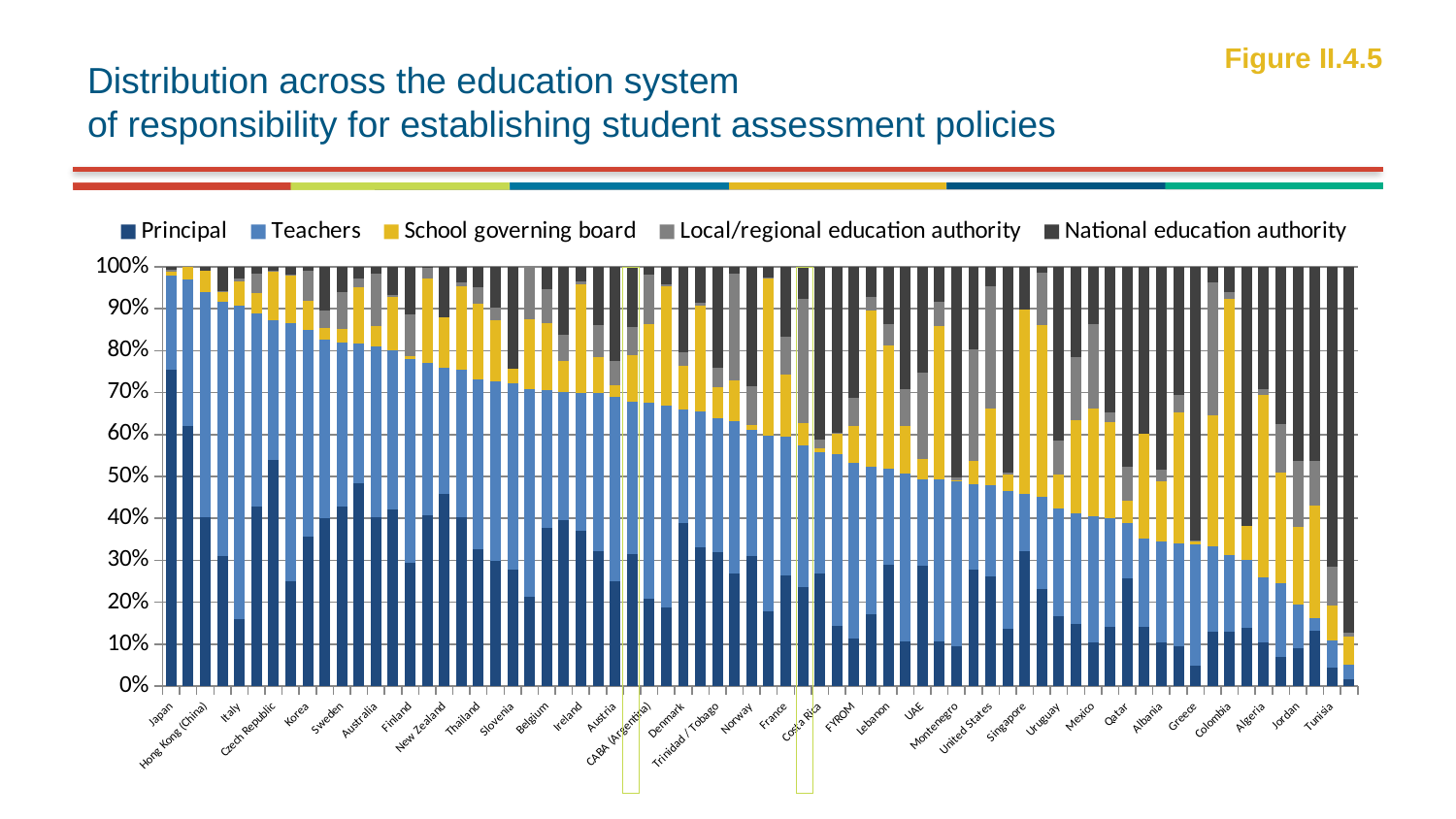

# Distribution across the education system of responsibility for establishing student assessment policies
Figure II.4.5

### Chart

| Category | Principal | Teachers | School governing board | Local/regional education authority | National education authority |
|---|---|---|---|---|---|
| Japan | 75.42550173732845 | 22.52653906104135 | 0.9103207737439012 | 0.4507974452252616 | 0.6868409432895107 |
| Netherlands | 62.00232878784354 | 35.05561930481107 | 2.942051804652841 | 0.0 | 0.0 |
| Hong Kong (China) | 40.24048681285869 | 53.77203325727442 | 5.030716363359138 | 0.0 | 0.956763052331189 |
| Slovak Republic | 31.12857570139683 | 60.45581835426106 | 2.619408320233525 | 0.0839905915549561 | 5.712206499762353 |
| Italy | 15.94143473494335 | 74.8260631657772 | 5.831734731670323 | 0.52420936722268 | 2.876557765071693 |
| Indonesia | 42.70698258139525 | 46.17659021591584 | 4.858627976505316 | 4.664776078324292 | 1.593022497773266 |
| Czech Republic | 53.91769456484884 | 33.22064375720851 | 11.6780153619511 | 0.1227046735527841 | 1.060940739175895 |
| Poland | 25.119019540109 | 61.32782867533889 | 11.45557931737143 | 0.2859776749407932 | 1.811593835554201 |
| Korea | 35.65069586332626 | 49.31166712070444 | 6.969195943951313 | 7.095440426673738 | 0.9730002412276595 |
| Iceland | 40.14668796489735 | 42.56120763960654 | 2.675922788750434 | 4.132187097351158 | 10.48399381657229 |
| Sweden | 42.74784385134907 | 39.2092998557663 | 3.281582782077374 | 8.590545877339439 | 6.170726875002695 |
| United Kingdom | 48.38707885513561 | 33.19851226801033 | 13.41954686366599 | 2.228520204325135 | 2.766340692758184 |
| Australia | 40.27847903472738 | 40.73290828638427 | 4.943529000079376 | 12.4518267428975 | 1.593256284170034 |
| Israel | 42.06143554927876 | 37.89917162908738 | 12.79039861234196 | 0.5075416915042501 | 6.741451702379415 |
| Finland | 29.35005988230655 | 48.56651547320873 | 0.8493684207129841 | 9.955269049591532 | 11.2787864251362 |
| Macao (China) | 40.70666568821478 | 36.43893098375899 | 19.94004929936014 | 2.559350036153649 | 0.3550033146093593 |
| New Zealand | 45.95725450632648 | 30.00398355543392 | 11.9324210522759 | 0.0 | 12.10633998371005 |
| Estonia | 40.20998949975432 | 35.11652818292463 | 19.95481172495748 | 1.02718547801258 | 3.691483300494059 |
| Thailand | 32.55147143959346 | 40.63420759713859 | 18.09011859295878 | 3.848234722808803 | 4.875966564848524 |
| Latvia | 29.87895680193179 | 42.78031098969741 | 14.50790213023055 | 3.065644738649676 | 9.76718406630974 |
| Slovenia | 27.83768510353044 | 44.46712581962508 | 3.46656234214604 | 0.0 | 24.22862552533407 |
| Germany | 21.34690116748865 | 49.42167064649527 | 16.60686067283929 | 12.62456656573843 | 0.0 |
| Belgium | 37.62481682258182 | 32.94083858252869 | 15.94736132040902 | 8.198898480745605 | 5.28808427017749 |
| Malta | 39.65738464155174 | 30.49784969719461 | 7.455693299910244 | 6.047339195417623 | 16.34173249896827 |
| Ireland | 37.07233387574083 | 32.82913826771409 | 25.90718095187502 | 0.7433407388905641 | 3.448004445401452 |
| Peru | 32.18386445048279 | 37.62455354356386 | 8.733983328011611 | 7.459204154656322 | 13.9983939478286 |
| Austria | 24.99718018796085 | 43.85308379584432 | 2.848013699335892 | 5.75548773979641 | 22.54623402233534 |
| OECD average | 31.54788878701599 | 36.32664103706508 | 10.95712845216549 | 6.701037129862294 | 14.46730383261953 |
| CABA (Argentina) | 20.86510230466477 | 46.78697517743699 | 18.72361006058197 | 11.83378611911977 | 1.790526101711858 |
| Lithuania | 18.69698767726284 | 48.2191606574709 | 28.30716868133933 | 0.5617515390594189 | 4.214930183487614 |
| Denmark | 38.87526590514098 | 27.01255199504317 | 10.42996062364413 | 3.237976966989771 | 20.44424392082803 |
| Chile | 33.1727361836124 | 32.25289647593828 | 25.3416505862042 | 0.7031297016331112 | 8.529586097438589 |
| Trinidad / Tobago | 32.04951841539884 | 31.90290570240144 | 7.341739741046039 | 4.652448662283125 | 24.05338618152397 |
| Switzerland | 26.84649097605139 | 36.29902659127565 | 9.851445287794592 | 25.38962175977373 | 1.613414809088273 |
| Norway | 31.03307503723625 | 30.18355235508771 | 1.091495791874676 | 9.141354540371724 | 28.55052135119759 |
| Hungary | 17.89554902037508 | 41.87706929062283 | 37.44422909581035 | 0.2632839384211804 | 2.519867347401346 |
| France | 26.46696508655726 | 33.04148261644134 | 14.74788922962738 | 9.152073835652947 | 16.5915882195275 |
| Spain | 23.70991374624513 | 33.75219514603766 | 5.222907959747543 | 29.6456137853872 | 7.669368813848047 |
| Costa Rica | 26.802096982311 | 29.03321221119473 | 0.7714866263302244 | 2.28780668833393 | 41.1053967970007 |
| Georgia | 14.37424994728869 | 40.93820417176985 | 4.982104790522705 | 0.205026751361027 | 39.50041385262279 |
| FYROM | 11.28834036960845 | 41.88588222988793 | 8.741774372339775 | 6.914598041956651 | 31.16940463076714 |
| Russia | 17.06631828568635 | 35.2225462382932 | 37.20776100089628 | 3.308414283292099 | 7.194959179930303 |
| Lebanon | 28.93244255880499 | 23.01825714263784 | 29.30528708109577 | 5.089326062731456 | 13.65468648330426 |
| Kosovo | 10.6180422620805 | 40.09824014645172 | 11.23997973904113 | 8.855789525274346 | 29.18794793820921 |
| UAE | 28.81870033643017 | 20.49744072581588 | 4.861586901819968 | 20.49447918185597 | 25.32779244709056 |
| Chinese Taipei | 10.6905679806847 | 38.55788883256408 | 36.54973960289784 | 5.902033572054742 | 8.29976950485582 |
| Montenegro | 9.39640548083191 | 39.47906199430215 | 0.2870812725041645 | 0.5308479830994116 | 50.30660251130411 |
| Canada | 27.88481294895243 | 20.3531580050231 | 5.446245804958827 | 26.65355136949456 | 19.662231039264 |
| United States | 26.18646842047715 | 21.76961188549844 | 18.25928956147852 | 29.20243251288975 | 4.58219646642141 |
| Croatia | 13.56681087074454 | 32.91862036337287 | 3.969117369868327 | 0.5056408571841875 | 49.0398098342608 |
| Singapore | 32.09627208631353 | 13.64109934616472 | 44.1162284807879 | 0.0 | 10.14639878903533 |
| B-S-J-G (China) | 23.25584388631839 | 21.79426829846675 | 41.01107116756907 | 12.40272628953491 | 1.536089682651226 |
| Uruguay | 16.73898615603834 | 25.63460770528317 | 7.981710366579144 | 8.126735349896087 | 41.51795982921217 |
| Romania | 14.77197307057094 | 26.32022814590527 | 22.39193336321283 | 14.92112179855645 | 21.59474290309943 |
| Mexico | 10.43415334514455 | 29.98566214986472 | 25.87655163973109 | 19.94005190674858 | 13.76358071413502 |
| Portugal | 14.09390614475307 | 25.98357225008306 | 22.98807292486814 | 2.179395210360886 | 34.75505279073989 |
| Qatar | 25.64150242764952 | 13.13517167715592 | 5.311958434926943 | 8.218958097954639 | 47.69240895173324 |
| Dominican Rep. | 14.09183311875215 | 21.13400259848341 | 24.94088897178734 | 0.0 | 39.83327469821079 |
| Albania | 10.43830764281227 | 24.04184702516754 | 14.35562843201214 | 2.67155758687419 | 48.49265904278656 |
| Bulgaria | 9.618178220116665 | 24.46949064171432 | 31.1742525300536 | 4.208418556859253 | 30.52965938675583 |
| Greece | 4.88266467101999 | 28.97949326211595 | 0.6632753555279403 | 0.1587243024089937 | 65.3158421773328 |
| Brazil | 13.04718374169977 | 20.36448054587868 | 31.2779303651842 | 31.60714514063429 | 3.703259605493984 |
| Colombia | 12.92770879974716 | 18.3944874246312 | 60.97904051773093 | 1.698579119520008 | 6.000183704813809 |
| Luxembourg | 13.88351439324194 | 16.15484134880116 | 8.068841790490387 | 0.0 | 61.89280184423182 |
| Algeria | 10.44048889737334 | 15.47661319487403 | 43.48999840278051 | 1.411005146067499 | 29.1818942574145 |
| Moldova | 6.951478040894512 | 17.55309128109217 | 26.47642603458494 | 11.49534005595759 | 37.52366414863587 |
| Jordan | 9.025573998165287 | 10.42282879338366 | 18.62001904172668 | 15.56558190167284 | 46.36599610365754 |
| Viet Nam | 13.13511815042736 | 3.039489545803289 | 26.94141961570162 | 10.52243067862814 | 46.36154182292457 |
| Tunisia | 4.468495335720398 | 6.33174448888991 | 8.543172313117037 | 9.229276324683397 | 71.42731129426149 |
| Turkey | 1.728637633945922 | 3.482848493975107 | 6.529871558762732 | 1.024955131035333 | 87.23368711636698 |